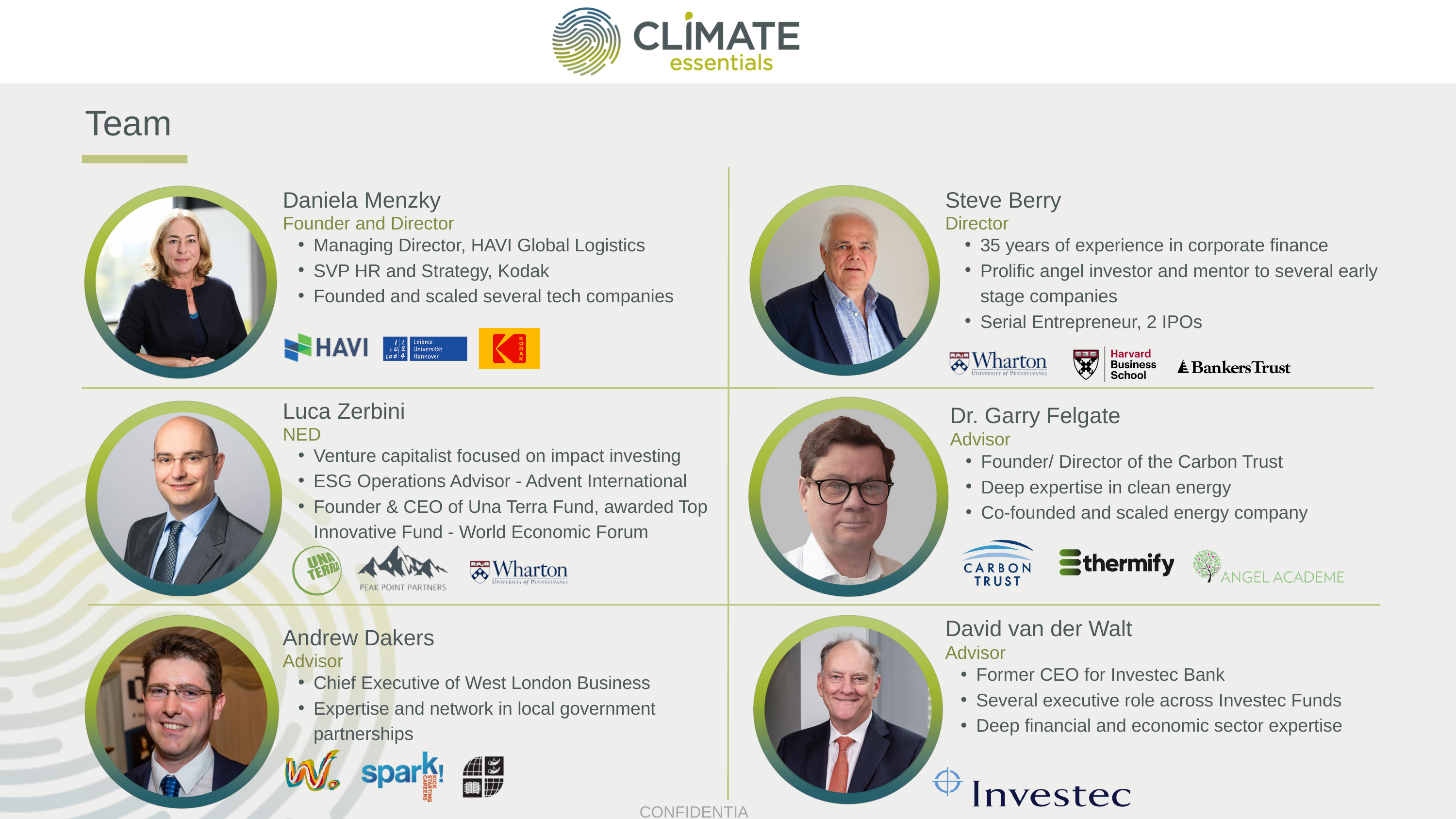

Team

Daniela Menzky
Steve Berry
Founder and Director
Director
Managing Director, HAVI Global Logistics
SVP HR and Strategy, Kodak
Founded and scaled several tech companies
35 years of experience in corporate finance
Prolific angel investor and mentor to several early stage companies
Serial Entrepreneur, 2 IPOs

Luca Zerbini
NED
Venture capitalist focused on impact investing
ESG Operations Advisor - Advent International
Founder & CEO of Una Terra Fund, awarded Top Innovative Fund - World Economic Forum

Dr. Garry Felgate

Advisor
Founder/ Director of the Carbon Trust
Deep expertise in clean energy
Co-founded and scaled energy company

Andrew Dakers
Advisor
Chief Executive of West London Business
Expertise and network in local government partnerships

David van der Walt

Advisor
Former CEO for Investec Bank
Several executive role across Investec Funds
Deep financial and economic sector expertise

CONFIDENTIAL